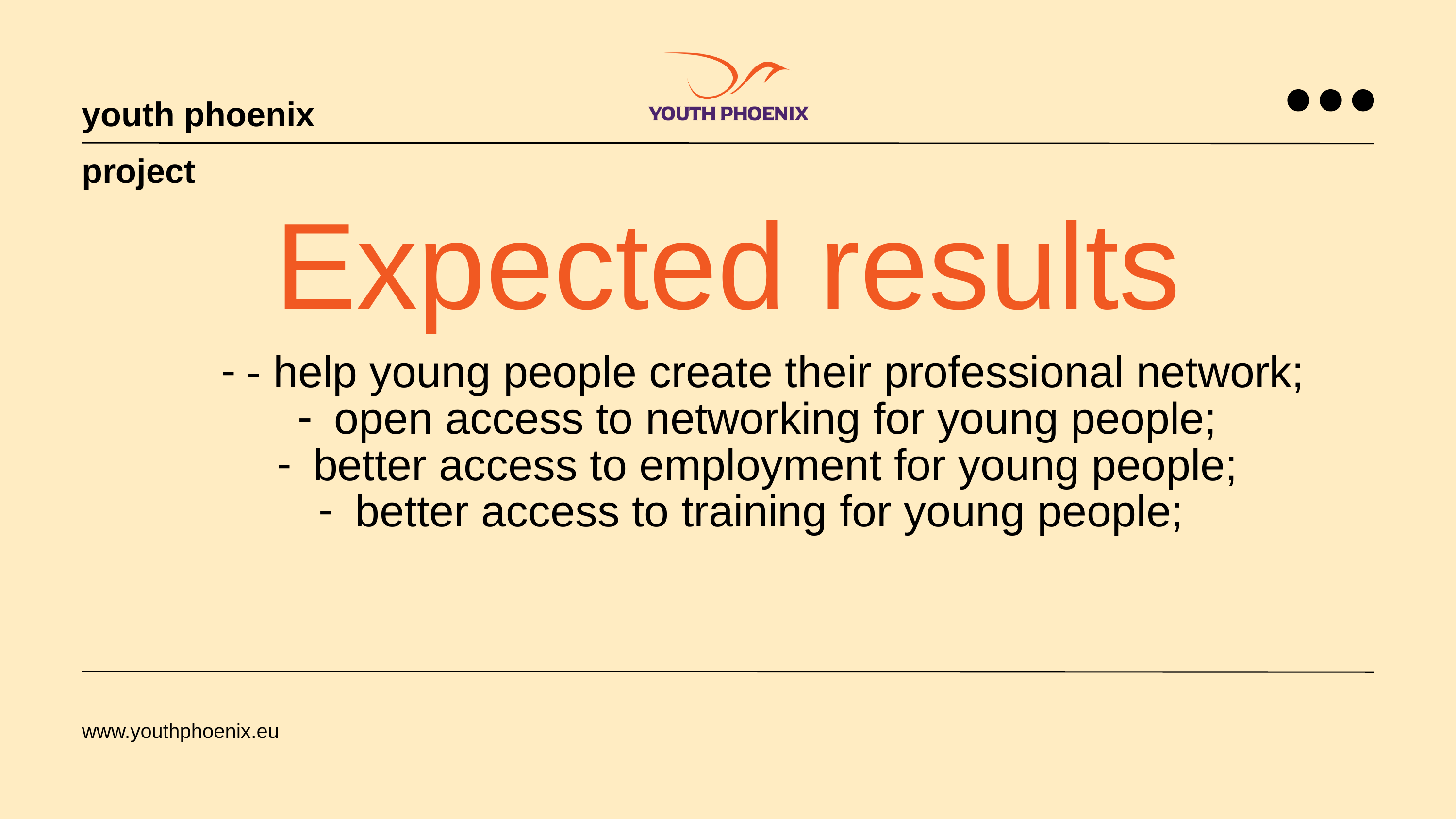

youth phoenix project

Expected results
- help young people create their professional network;
open access to networking for young people;
better access to employment for young people;
better access to training for young people;

www.youthphoenix.eu